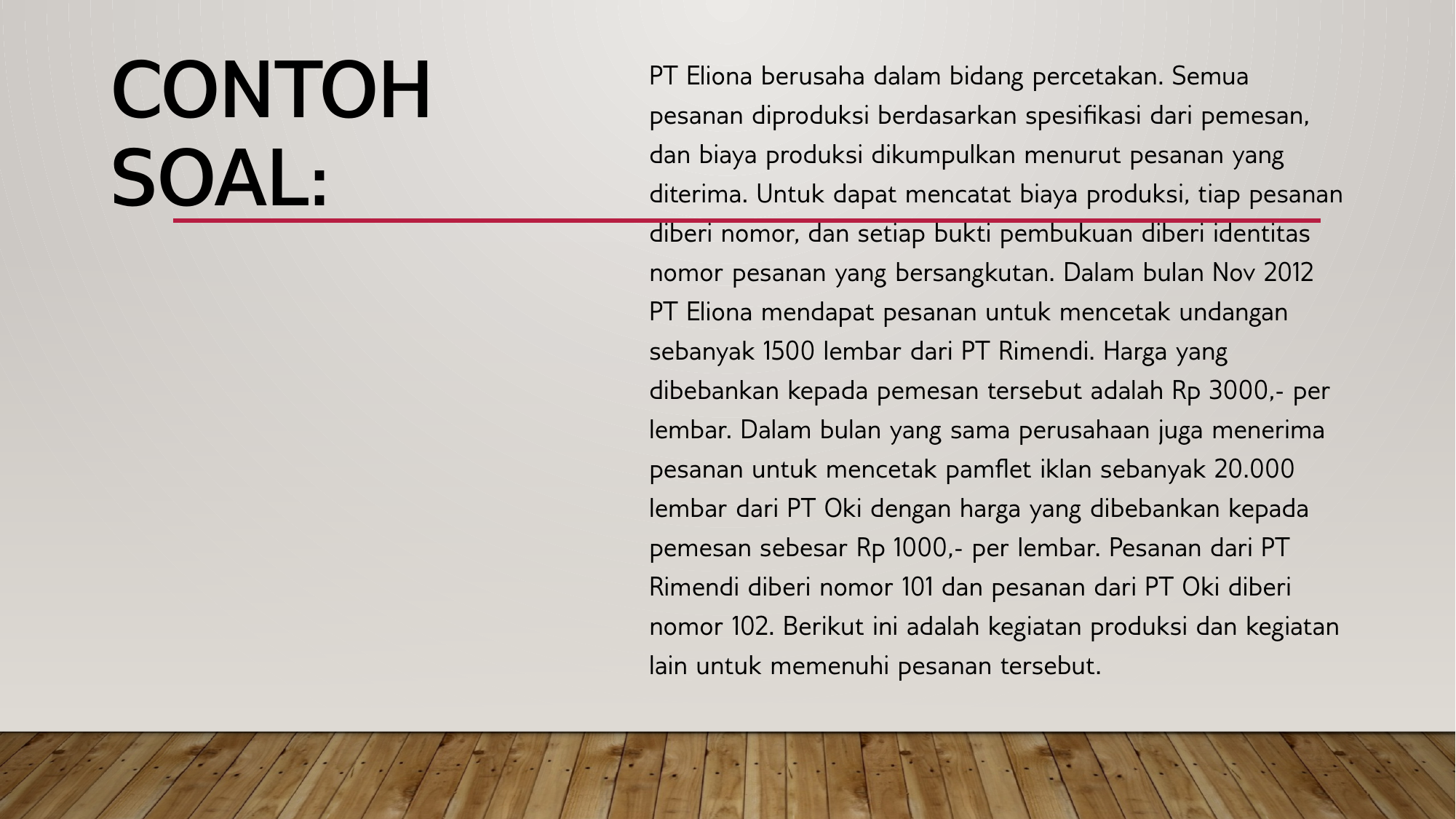

# Contoh soal:
	PT Eliona berusaha dalam bidang percetakan. Semua pesanan diproduksi berdasarkan spesifikasi dari pemesan, dan biaya produksi dikumpulkan menurut pesanan yang diterima. Untuk dapat mencatat biaya produksi, tiap pesanan diberi nomor, dan setiap bukti pembukuan diberi identitas nomor pesanan yang bersangkutan. Dalam bulan Nov 2012 PT Eliona mendapat pesanan untuk mencetak undangan sebanyak 1500 lembar dari PT Rimendi. Harga yang dibebankan kepada pemesan tersebut adalah Rp 3000,- per lembar. Dalam bulan yang sama perusahaan juga menerima pesanan untuk mencetak pamflet iklan sebanyak 20.000 lembar dari PT Oki dengan harga yang dibebankan kepada pemesan sebesar Rp 1000,- per lembar. Pesanan dari PT Rimendi diberi nomor 101 dan pesanan dari PT Oki diberi nomor 102. Berikut ini adalah kegiatan produksi dan kegiatan lain untuk memenuhi pesanan tersebut.